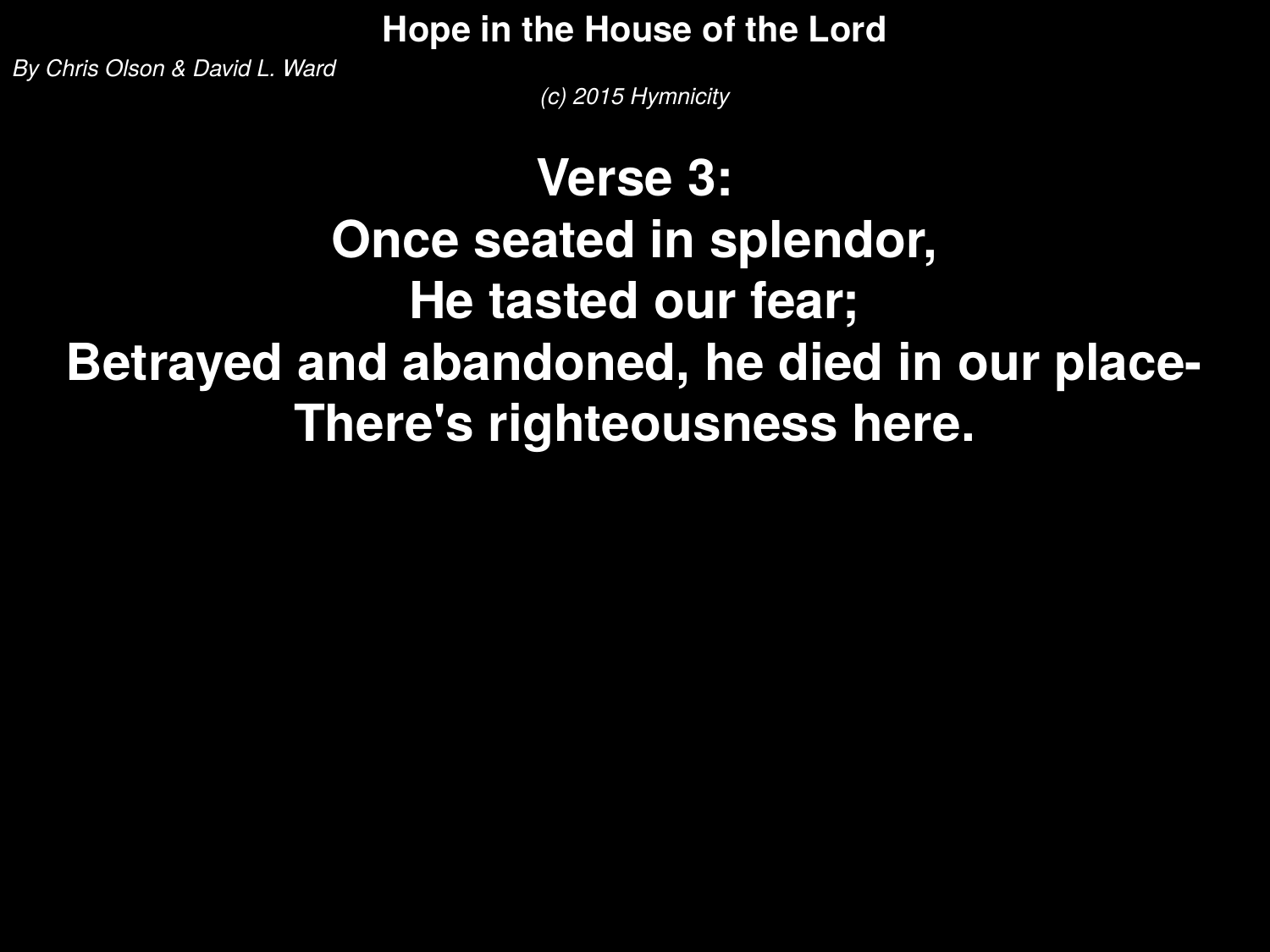

Hope in the House of the Lord
By Chris Olson & David L. Ward
(c) 2015 Hymnicity
Verse 3:
Once seated in splendor,
He tasted our fear;
Betrayed and abandoned, he died in our place-
There's righteousness here.